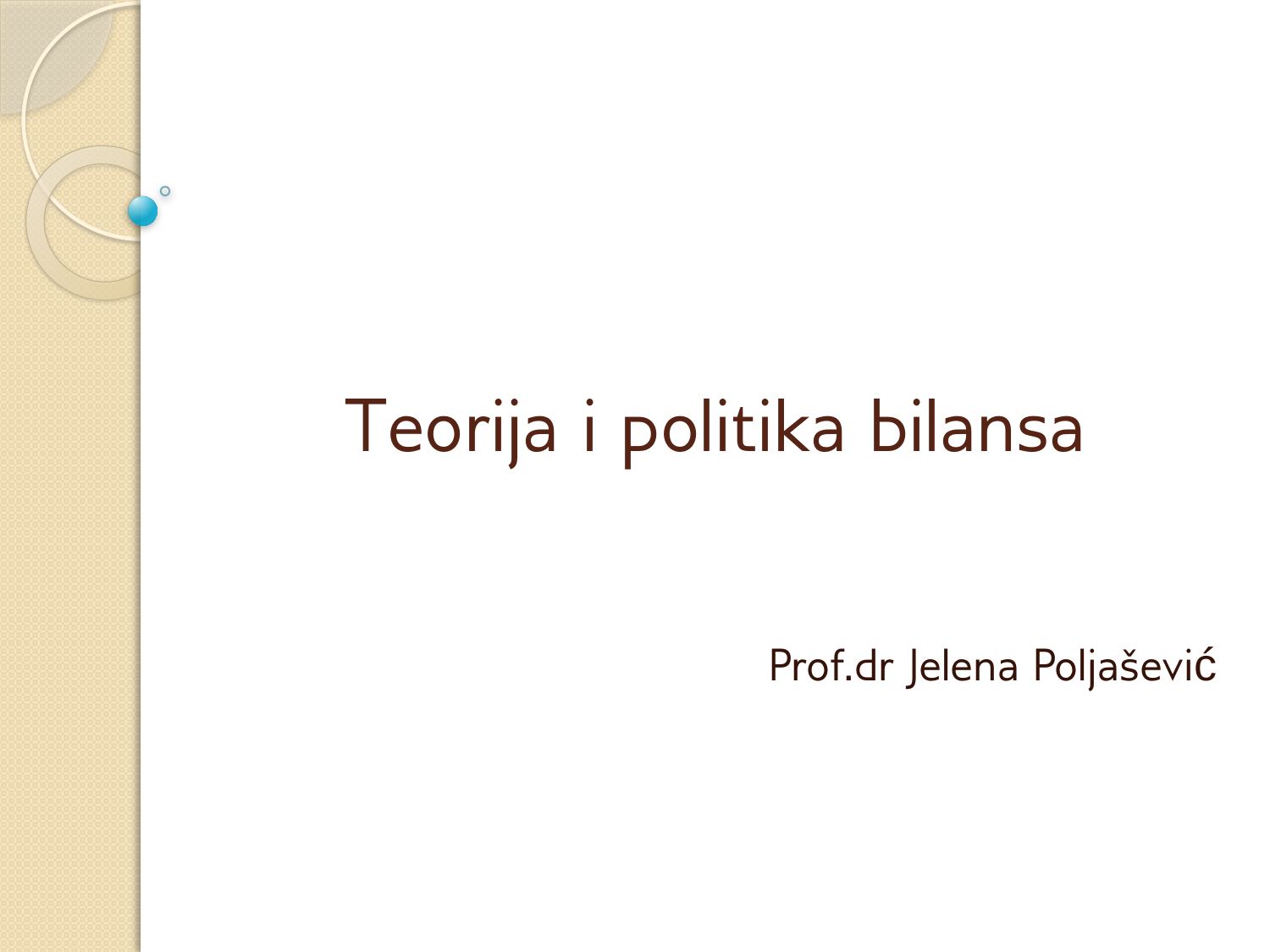

# Teorija i politika bilansa
Prof.dr Jelena Poljašević